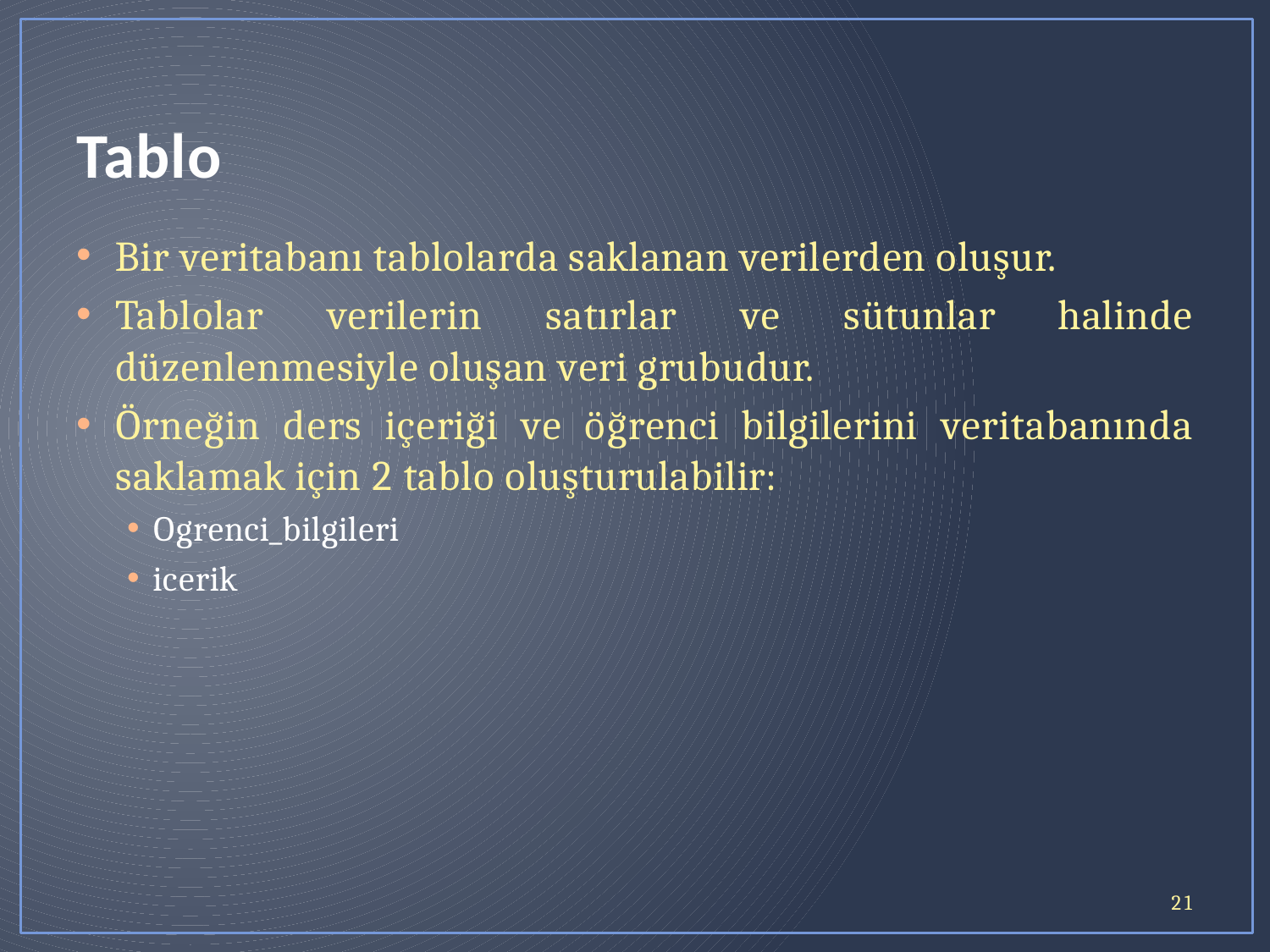

# Tablo
Bir veritabanı tablolarda saklanan verilerden oluşur.
Tablolar verilerin satırlar ve sütunlar halinde düzenlenmesiyle oluşan veri grubudur.
Örneğin ders içeriği ve öğrenci bilgilerini veritabanında saklamak için 2 tablo oluşturulabilir:
Ogrenci_bilgileri
icerik
21